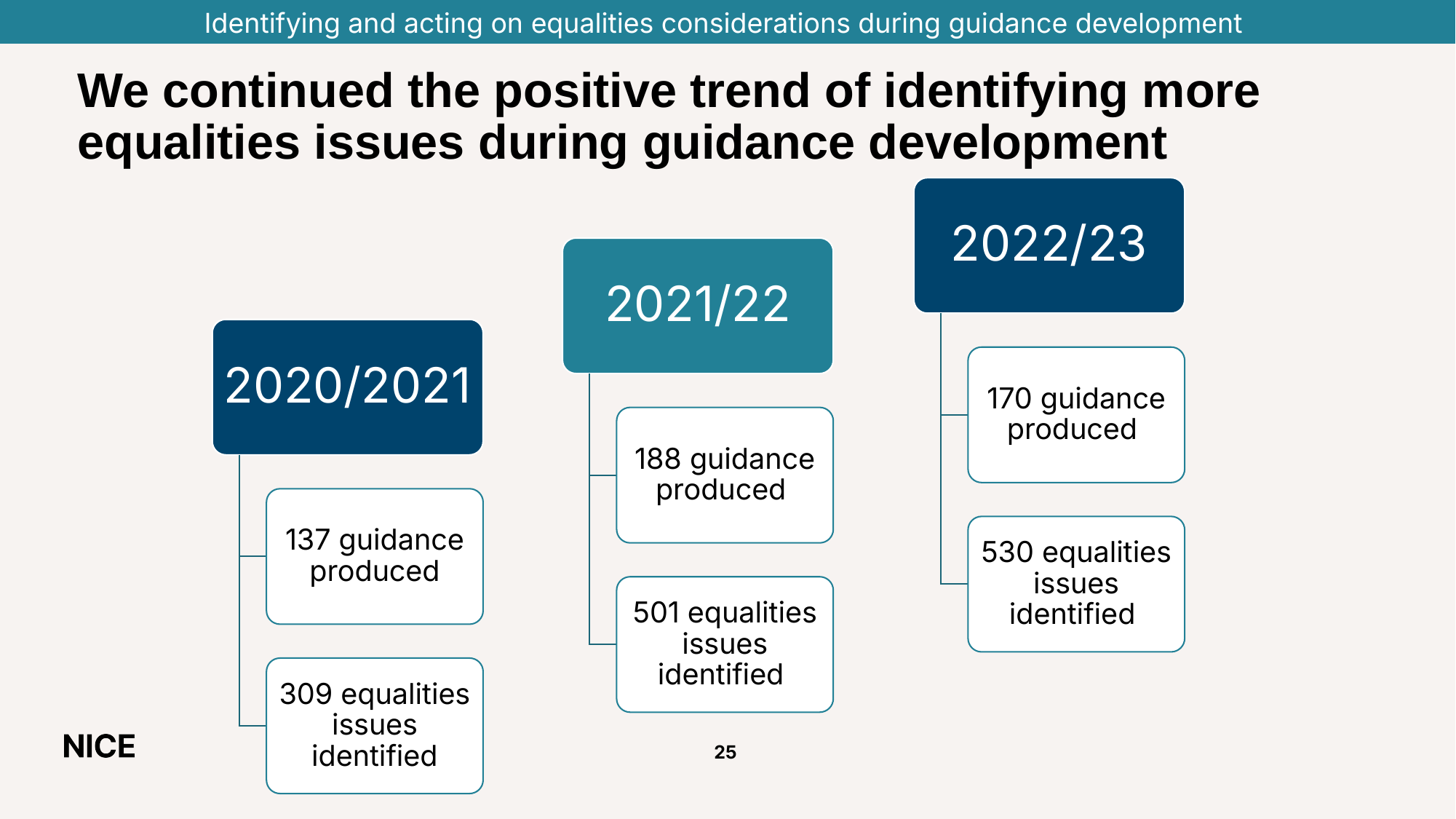

Identifying and acting on equalities considerations during guidance development
# We continued the positive trend of identifying more equalities issues during guidance development
2022/23
2021/22

2020/2021
170 guidance produced

188 guidance produced

137 guidance produced
530 equalities issues identified
501 equalities issues identified
309 equalities issues identified